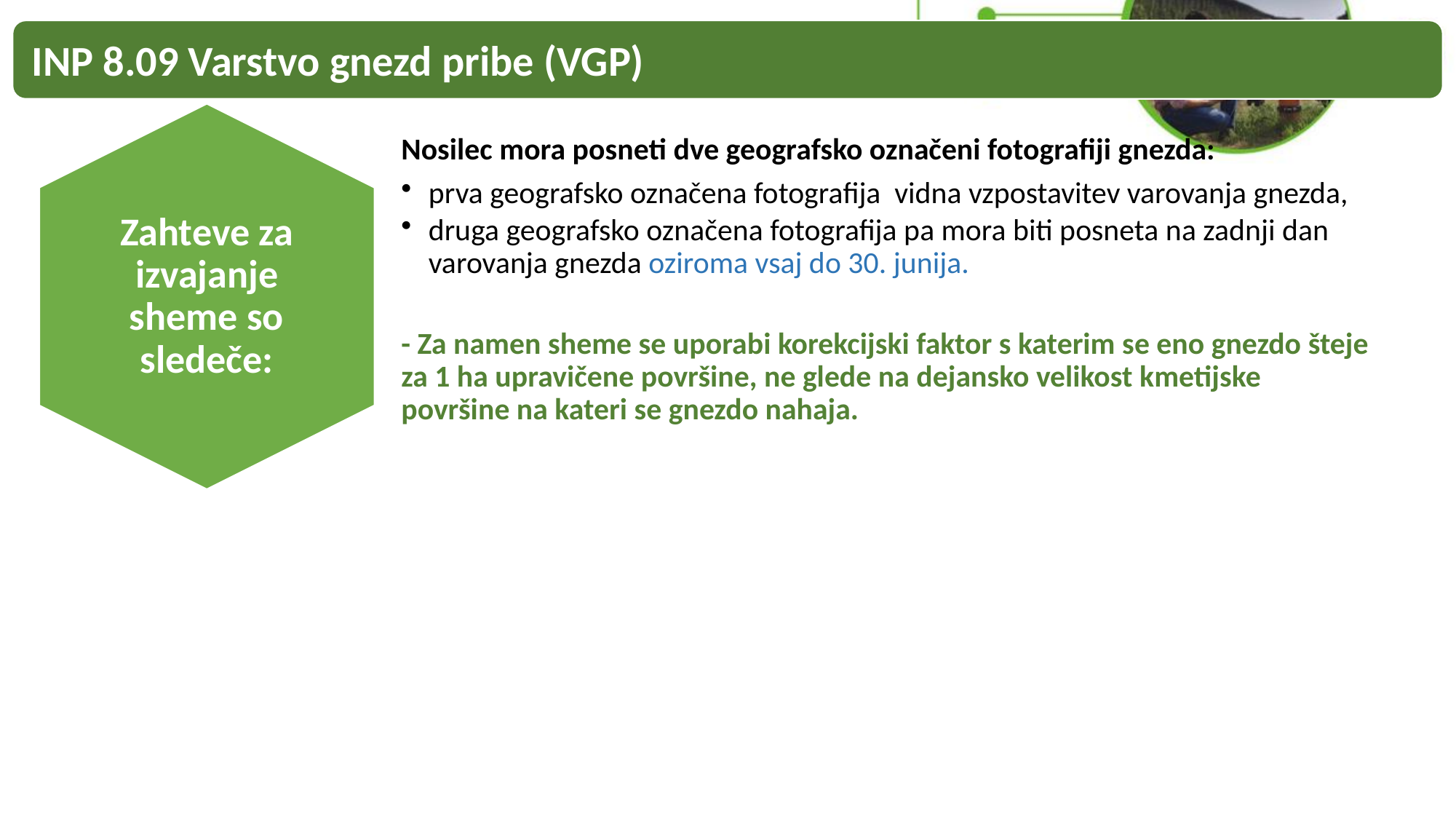

INP 8.09 Varstvo gnezd pribe (VGP)
Zahteve za izvajanje sheme so sledeče:
Nosilec mora posneti dve geografsko označeni fotografiji gnezda:
prva geografsko označena fotografija  vidna vzpostavitev varovanja gnezda,
druga geografsko označena fotografija pa mora biti posneta na zadnji dan varovanja gnezda oziroma vsaj do 30. junija.

- Za namen sheme se uporabi korekcijski faktor s katerim se eno gnezdo šteje za 1 ha upravičene površine, ne glede na dejansko velikost kmetijske površine na kateri se gnezdo nahaja.